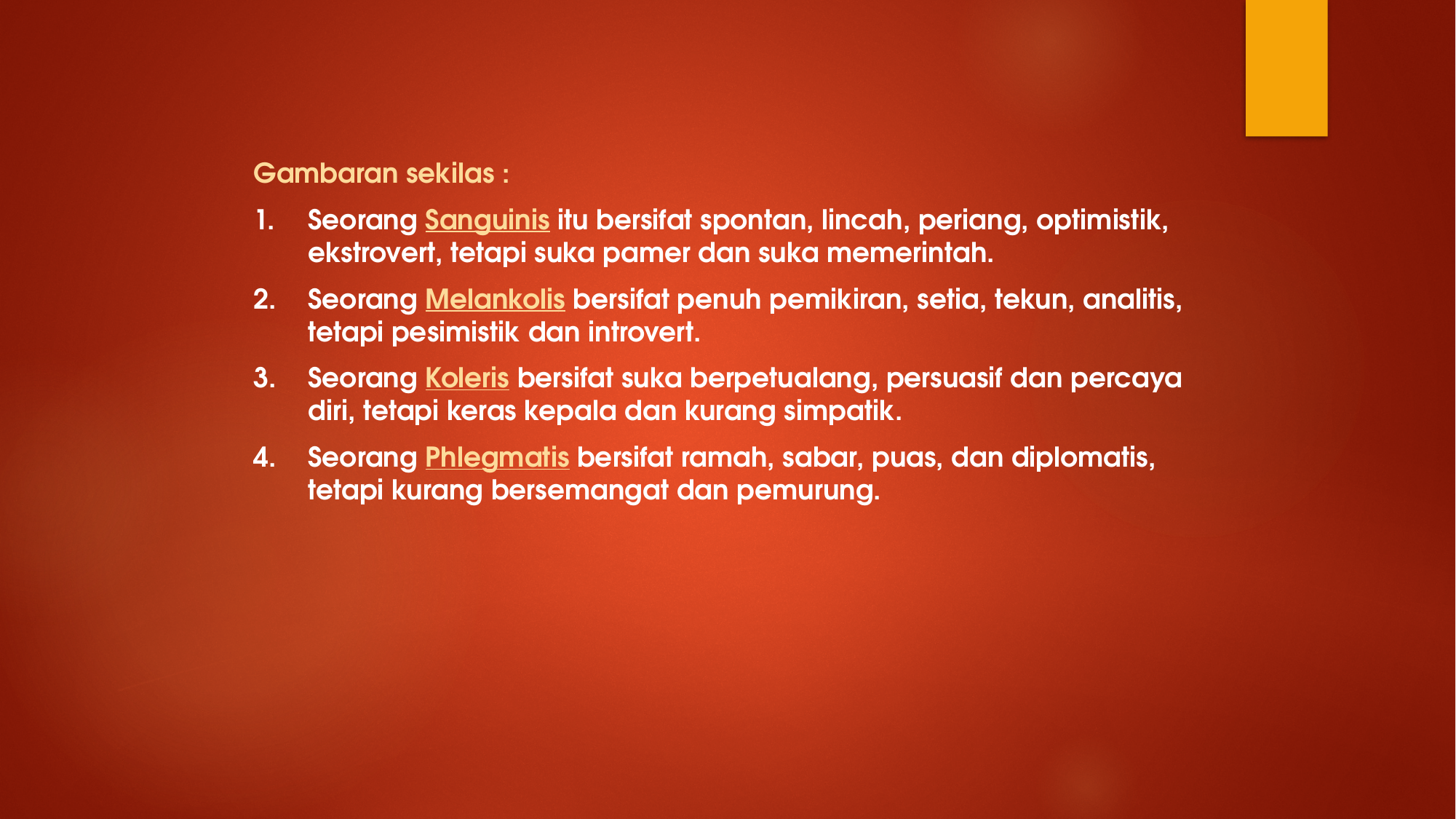

Gambaran sekilas :
Seorang Sanguinis itu bersifat spontan, lincah, periang, optimistik, ekstrovert, tetapi suka pamer dan suka memerintah.
Seorang Melankolis bersifat penuh pemikiran, setia, tekun, analitis, tetapi pesimistik dan introvert.
Seorang Koleris bersifat suka berpetualang, persuasif dan percaya diri, tetapi keras kepala dan kurang simpatik.
Seorang Phlegmatis bersifat ramah, sabar, puas, dan diplomatis, tetapi kurang bersemangat dan pemurung.